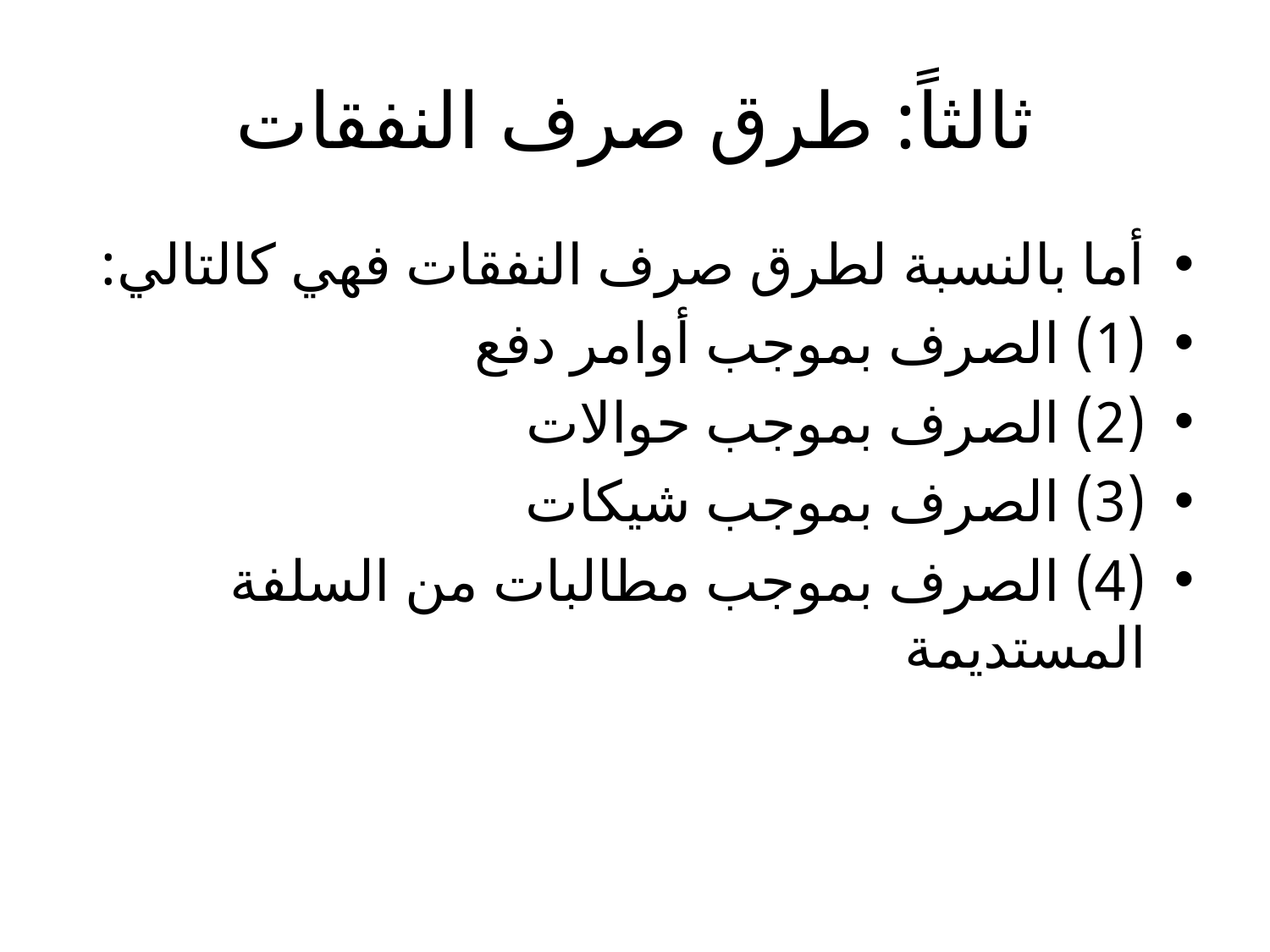

# ثالثاً: طرق صرف النفقات
أما بالنسبة لطرق صرف النفقات فهي كالتالي:
(1) الصرف بموجب أوامر دفع
(2) الصرف بموجب حوالات
(3) الصرف بموجب شيكات
(4) الصرف بموجب مطالبات من السلفة المستديمة